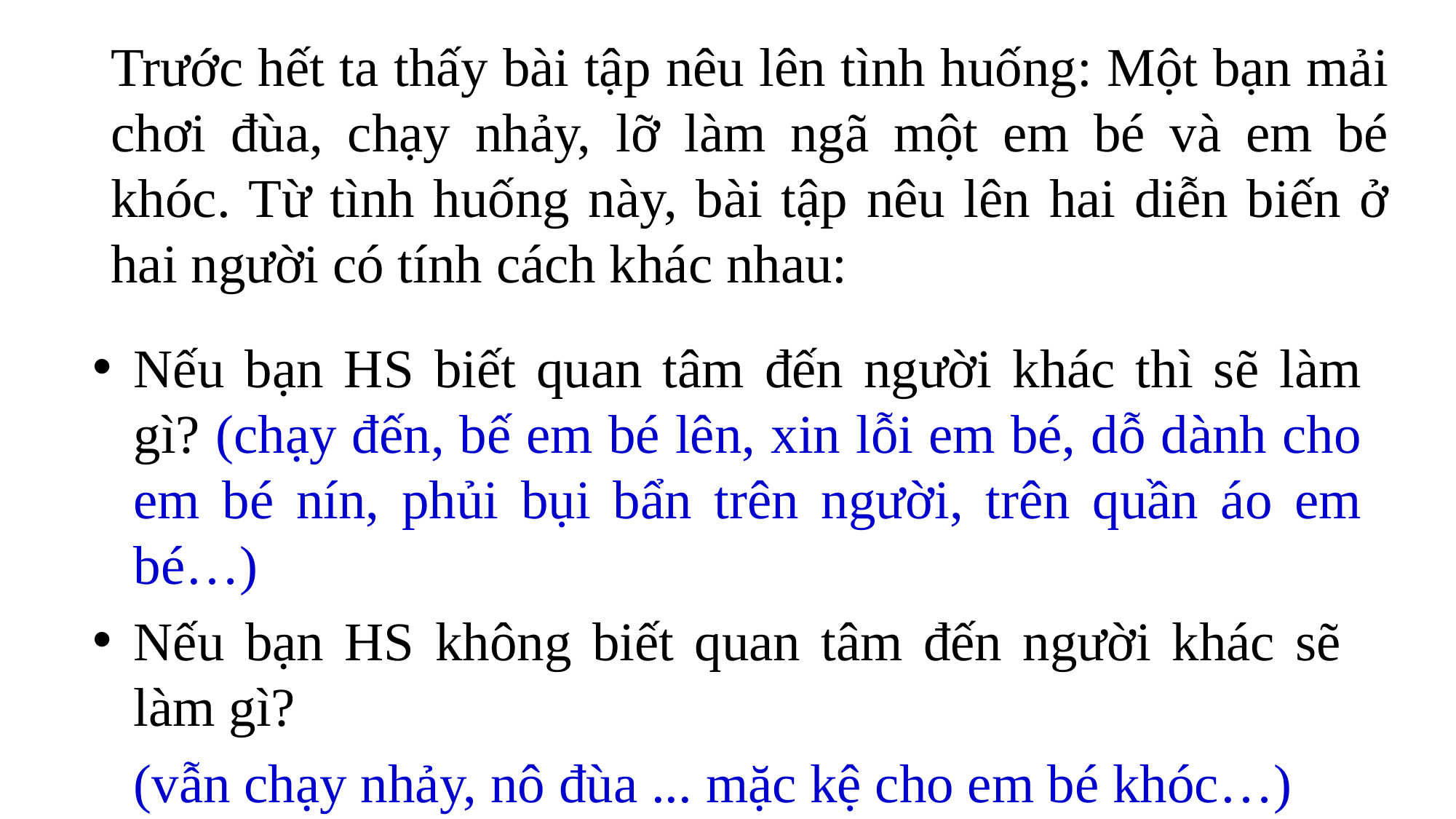

# Trước hết ta thấy bài tập nêu lên tình huống: Một bạn mải chơi đùa, chạy nhảy, lỡ làm ngã một em bé và em bé khóc. Từ tình huống này, bài tập nêu lên hai diễn biến ở hai người có tính cách khác nhau:
Nếu bạn HS biết quan tâm đến người khác thì sẽ làm gì? (chạy đến, bế em bé lên, xin lỗi em bé, dỗ dành cho em bé nín, phủi bụi bẩn trên người, trên quần áo em bé…)
Nếu bạn HS không biết quan tâm đến người khác sẽ  làm gì?
   (vẫn chạy nhảy, nô đùa ... mặc kệ cho em bé khóc…)